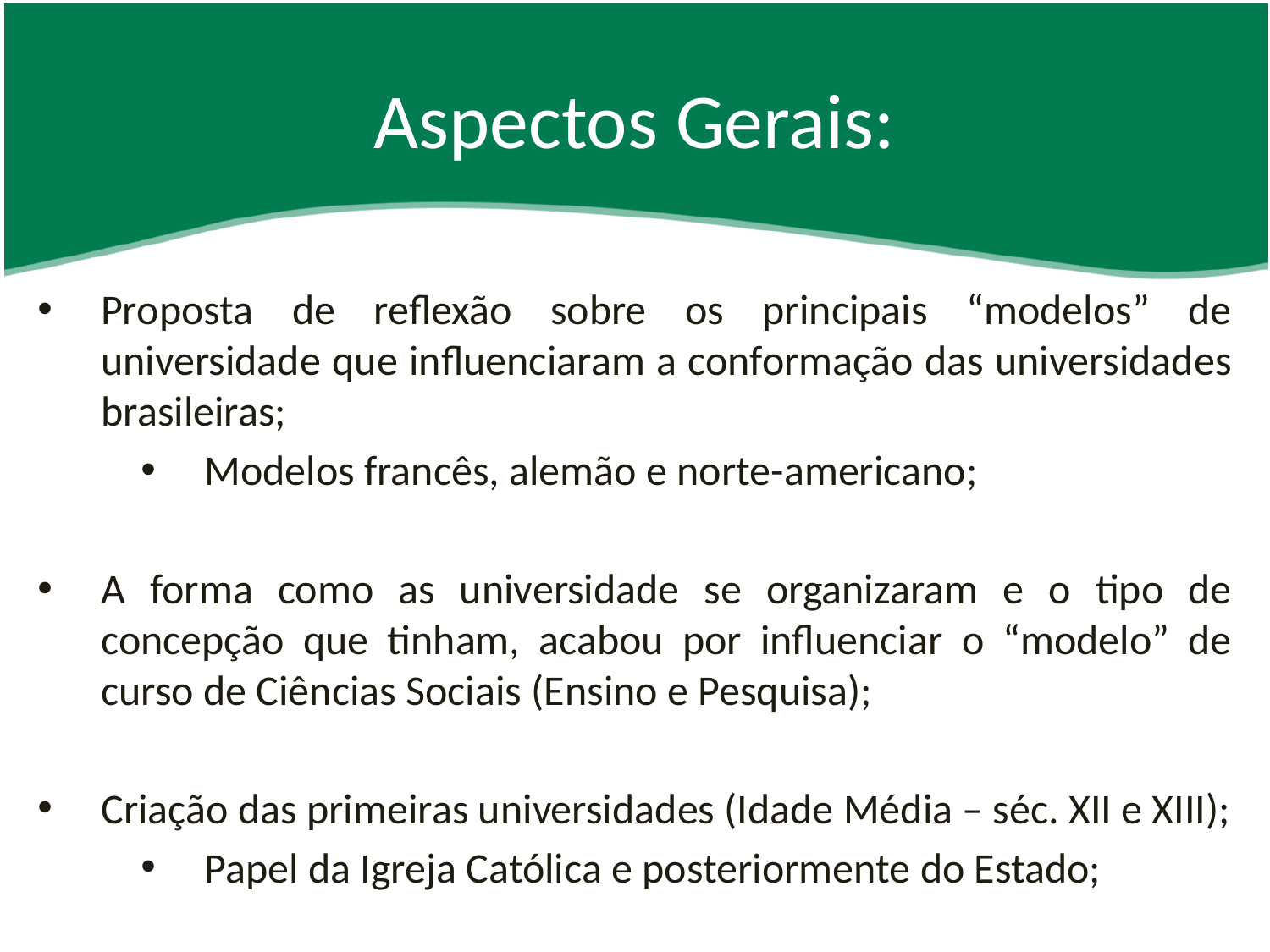

# Aspectos Gerais:
Proposta de reflexão sobre os principais “modelos” de universidade que influenciaram a conformação das universidades brasileiras;
Modelos francês, alemão e norte-americano;

A forma como as universidade se organizaram e o tipo de concepção que tinham, acabou por influenciar o “modelo” de curso de Ciências Sociais (Ensino e Pesquisa);

Criação das primeiras universidades (Idade Média – séc. XII e XIII);
Papel da Igreja Católica e posteriormente do Estado;